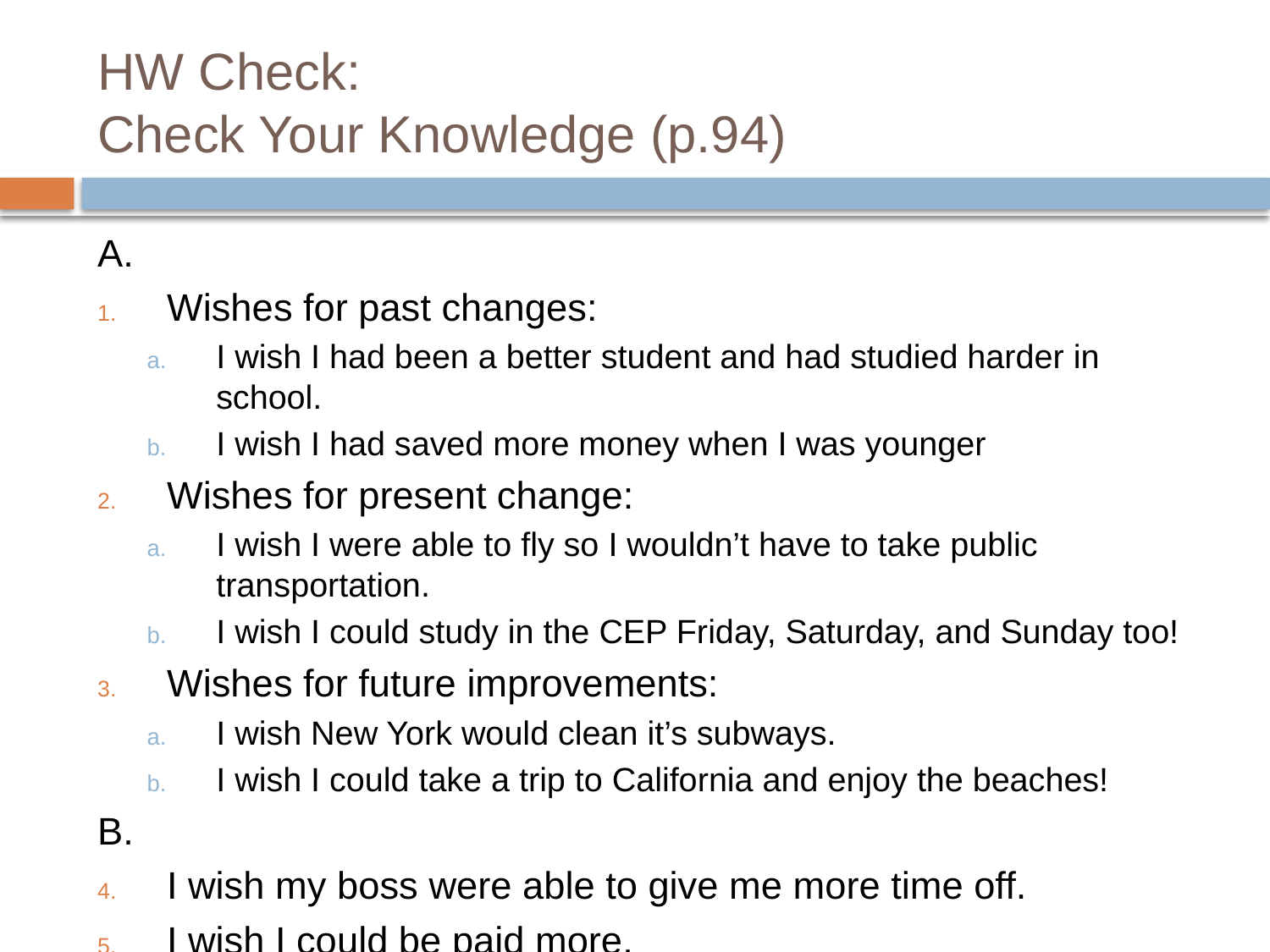

# HW Check: Check Your Knowledge (p.94)
A.
Wishes for past changes:
I wish I had been a better student and had studied harder in school.
I wish I had saved more money when I was younger
Wishes for present change:
I wish I were able to fly so I wouldn’t have to take public transportation.
I wish I could study in the CEP Friday, Saturday, and Sunday too!
Wishes for future improvements:
I wish New York would clean it’s subways.
I wish I could take a trip to California and enjoy the beaches!
B.
I wish my boss were able to give me more time off.
I wish I could be paid more.